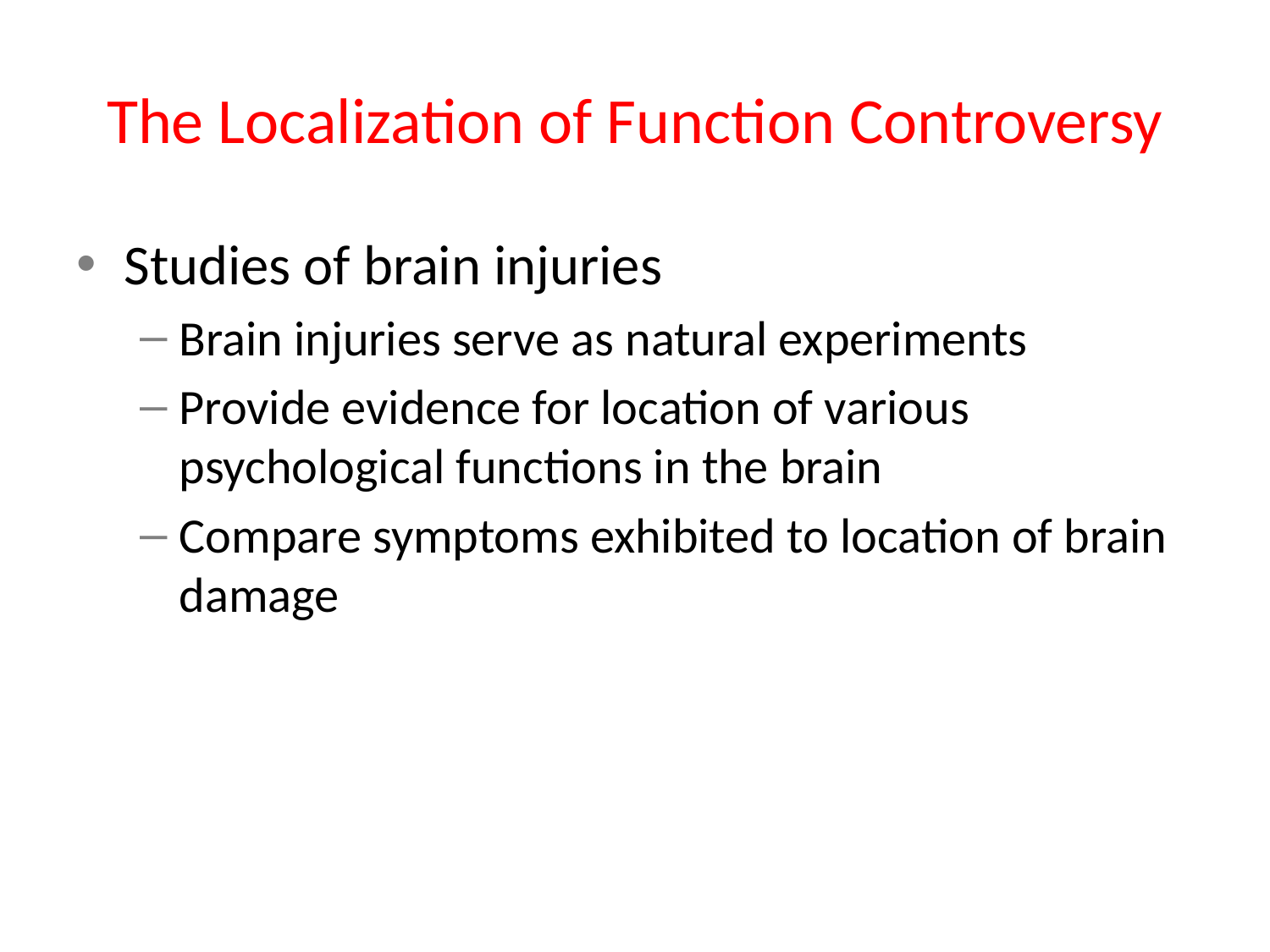

# The Localization of Function Controversy
Studies of brain injuries
Brain injuries serve as natural experiments
Provide evidence for location of various psychological functions in the brain
Compare symptoms exhibited to location of brain damage